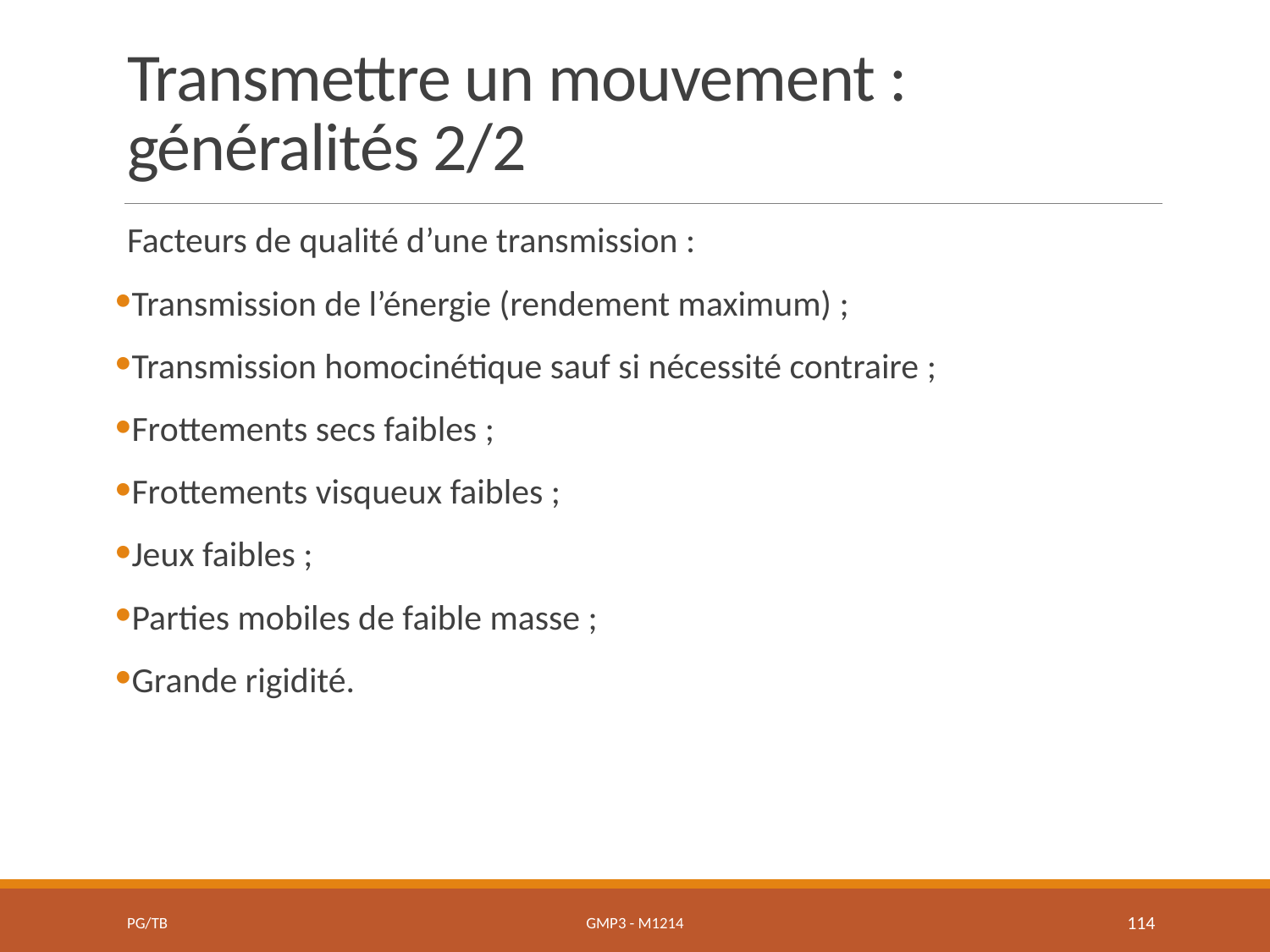

# Transmettre un mouvement : généralités 2/2
Facteurs de qualité d’une transmission :
Transmission de l’énergie (rendement maximum) ;
Transmission homocinétique sauf si nécessité contraire ;
Frottements secs faibles ;
Frottements visqueux faibles ;
Jeux faibles ;
Parties mobiles de faible masse ;
Grande rigidité.
PG/TB
GMP3 - M1214
114